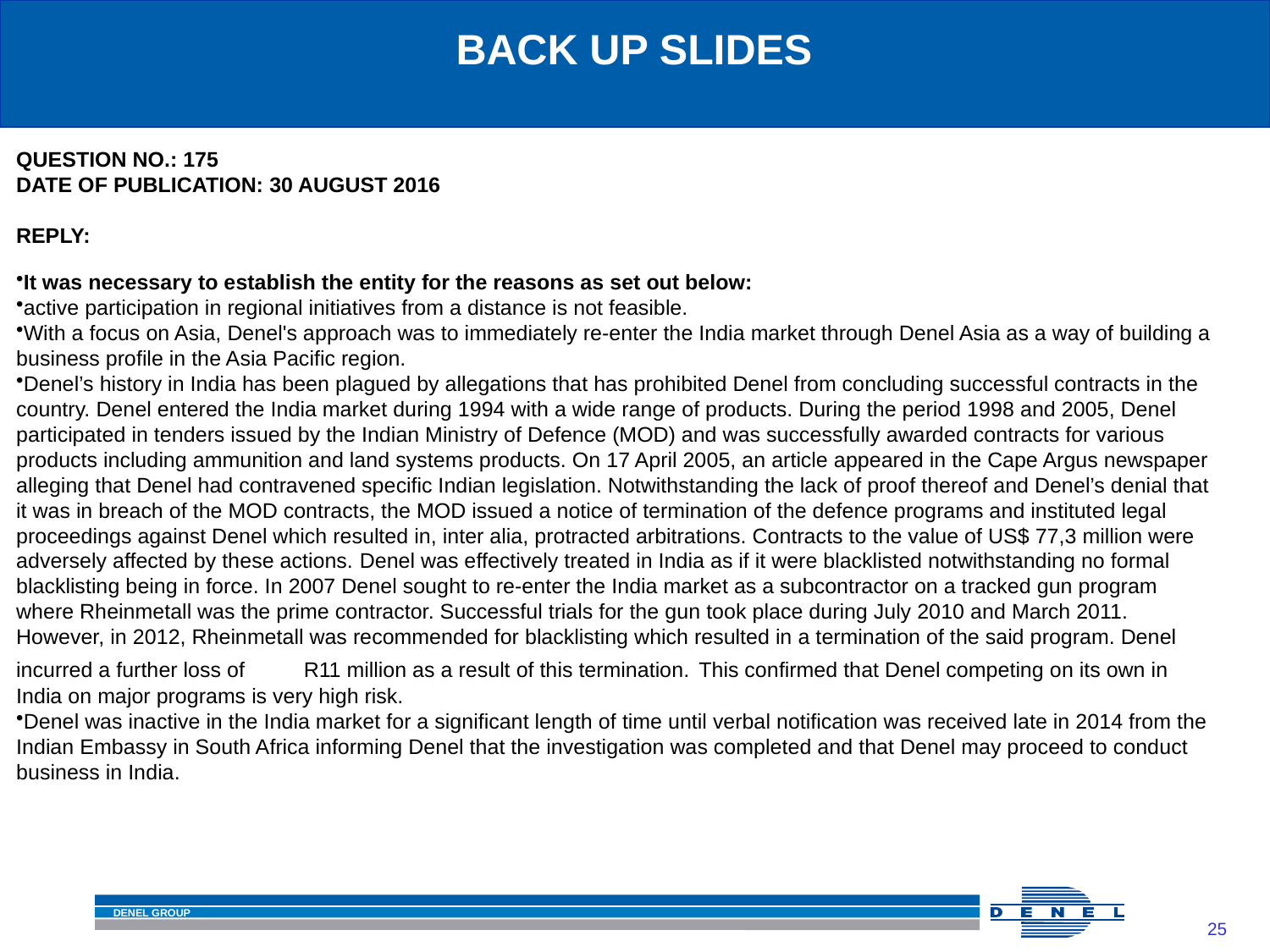

BACK UP SLIDES
QUESTION NO.: 175
DATE OF PUBLICATION: 30 AUGUST 2016

REPLY:

It was necessary to establish the entity for the reasons as set out below:
active participation in regional initiatives from a distance is not feasible.
With a focus on Asia, Denel's approach was to immediately re-enter the India market through Denel Asia as a way of building a business profile in the Asia Pacific region.
Denel’s history in India has been plagued by allegations that has prohibited Denel from concluding successful contracts in the country. Denel entered the India market during 1994 with a wide range of products. During the period 1998 and 2005, Denel participated in tenders issued by the Indian Ministry of Defence (MOD) and was successfully awarded contracts for various products including ammunition and land systems products. On 17 April 2005, an article appeared in the Cape Argus newspaper alleging that Denel had contravened specific Indian legislation. Notwithstanding the lack of proof thereof and Denel’s denial that it was in breach of the MOD contracts, the MOD issued a notice of termination of the defence programs and instituted legal proceedings against Denel which resulted in, inter alia, protracted arbitrations. Contracts to the value of US$ 77,3 million were adversely affected by these actions. Denel was effectively treated in India as if it were blacklisted notwithstanding no formal blacklisting being in force. In 2007 Denel sought to re-enter the India market as a subcontractor on a tracked gun program where Rheinmetall was the prime contractor. Successful trials for the gun took place during July 2010 and March 2011. However, in 2012, Rheinmetall was recommended for blacklisting which resulted in a termination of the said program. Denel incurred a further loss of          R11 million as a result of this termination. This confirmed that Denel competing on its own in India on major programs is very high risk.
Denel was inactive in the India market for a significant length of time until verbal notification was received late in 2014 from the Indian Embassy in South Africa informing Denel that the investigation was completed and that Denel may proceed to conduct business in India.